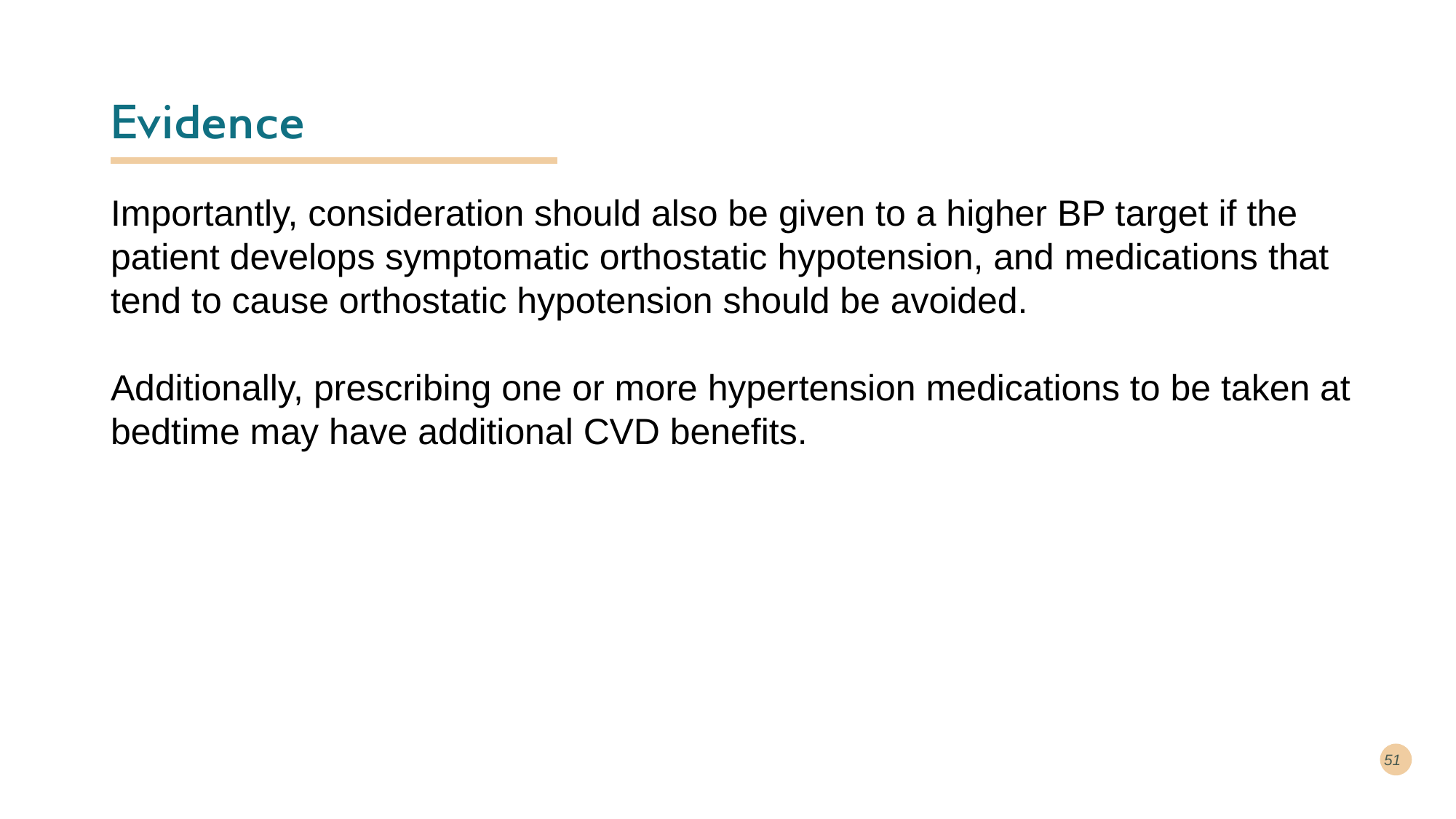

# Evidence

Importantly, consideration should also be given to a higher BP target if the patient develops symptomatic orthostatic hypotension, and medications that tend to cause orthostatic hypotension should be avoided.

Additionally, prescribing one or more hypertension medications to be taken at bedtime may have additional CVD benefits.
51